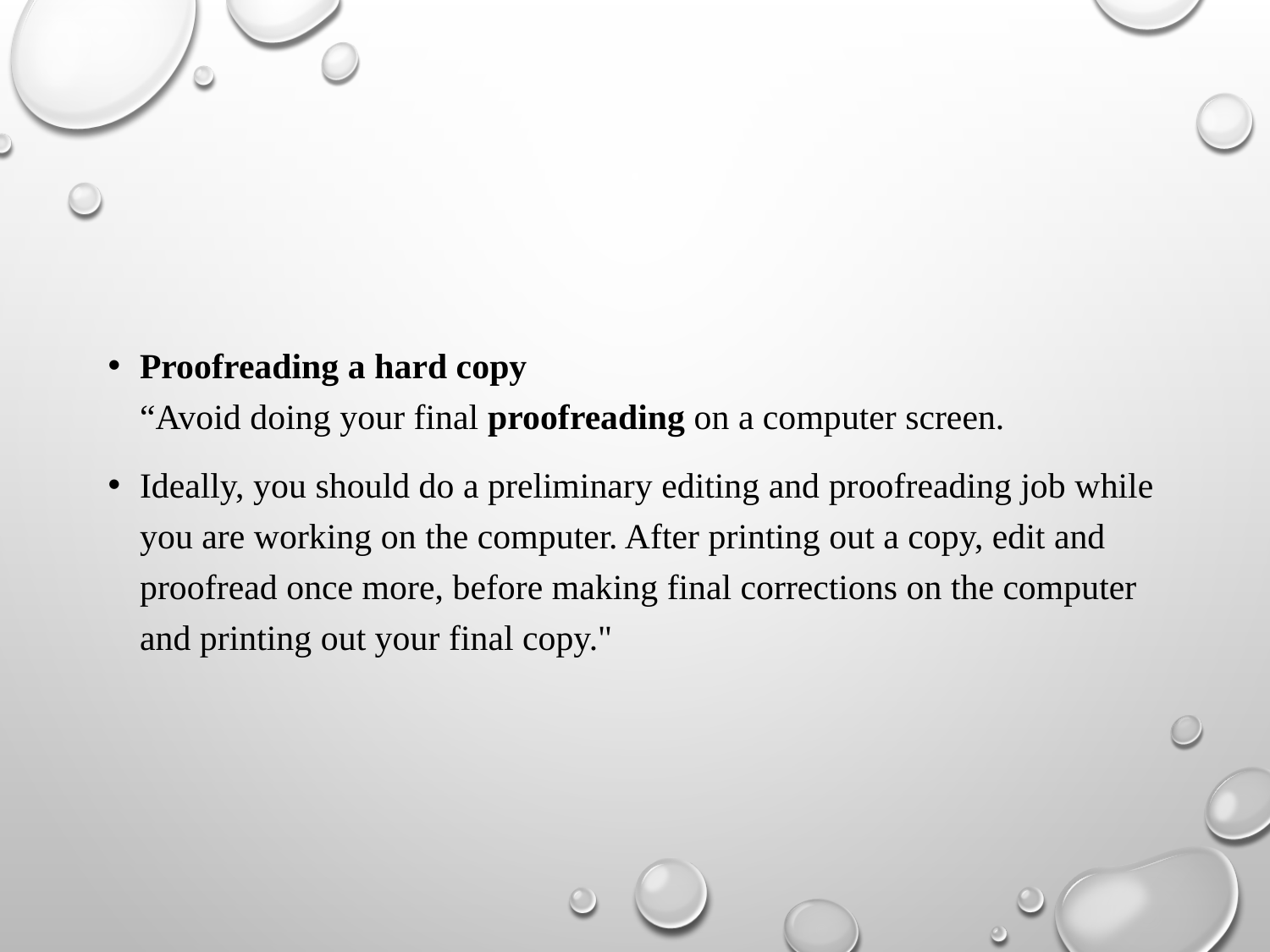

#
Proofreading a hard copy
“Avoid doing your final proofreading on a computer screen.
Ideally, you should do a preliminary editing and proofreading job while you are working on the computer. After printing out a copy, edit and proofread once more, before making final corrections on the computer and printing out your final copy."